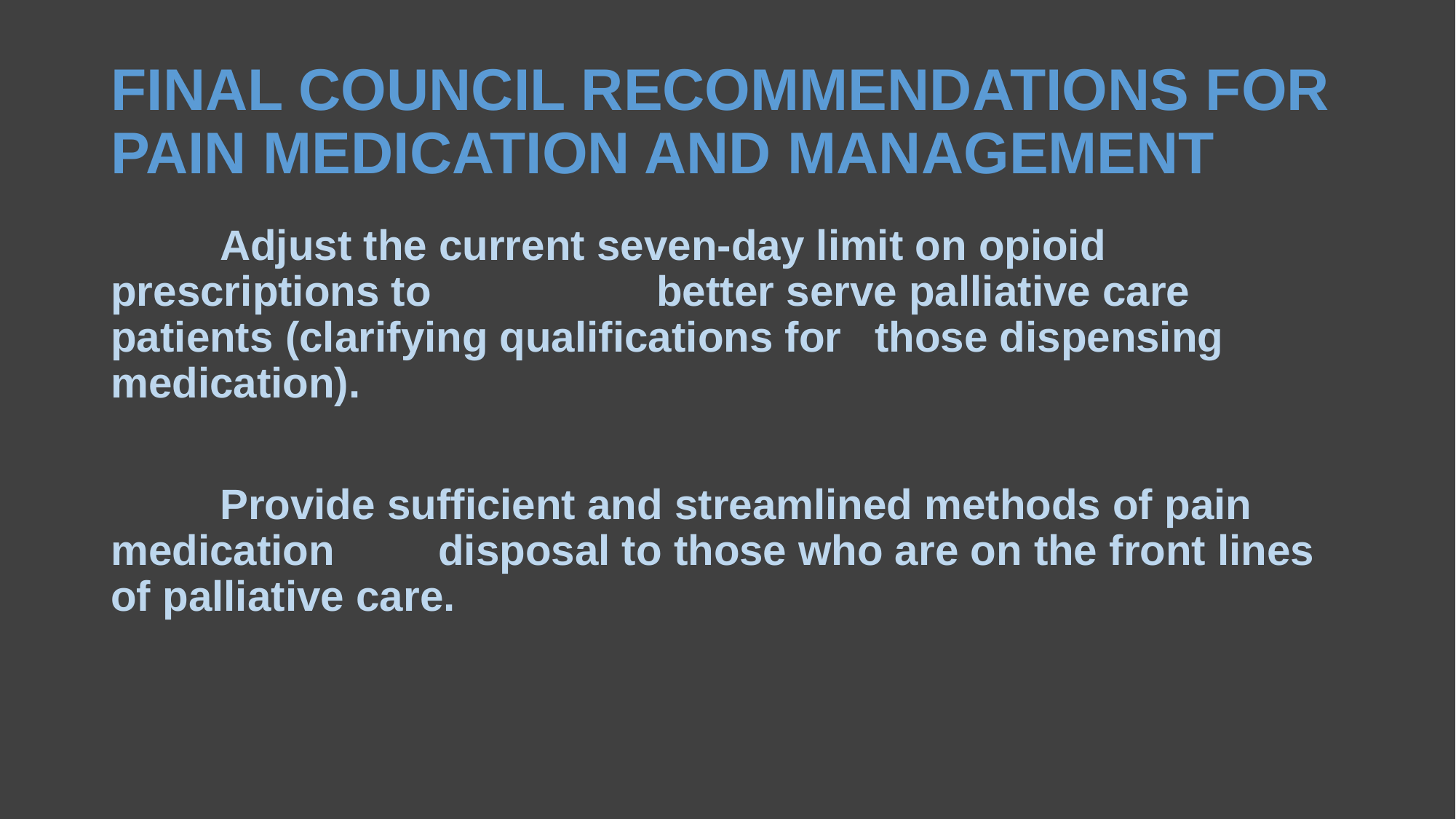

# Final Council recommendations for Pain Medication and Management
	Adjust the current seven-day limit on opioid prescriptions to 		better serve palliative care patients (clarifying qualifications for 	those dispensing medication).

	Provide sufficient and streamlined methods of pain medication 	disposal to those who are on the front lines of palliative care.